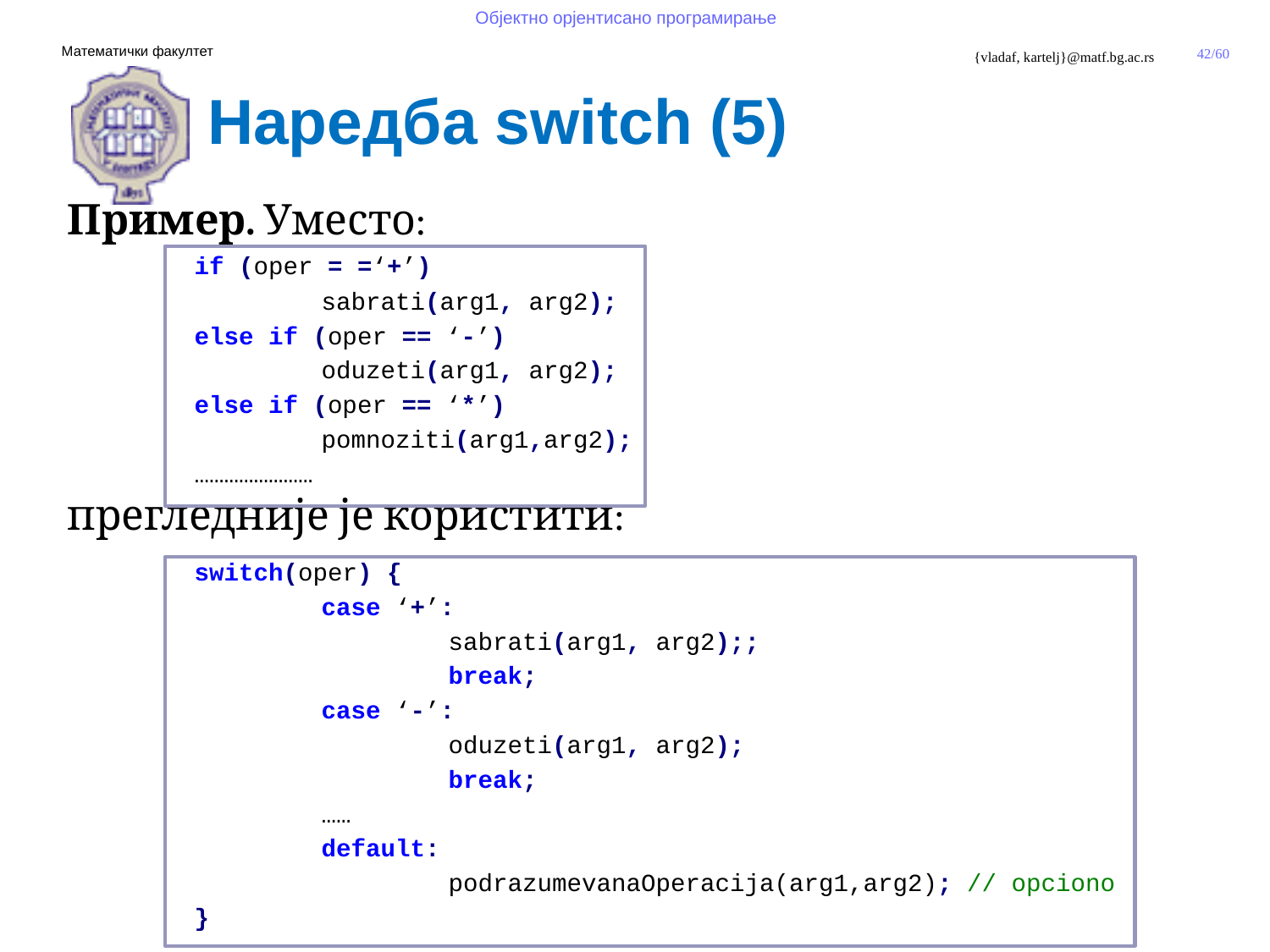

Наредба switch (5)
Пример. Уместо:
	if (oper = =‘+’)
		sabrati(arg1, arg2);
	else if (oper == ‘-’)
		oduzeti(arg1, arg2);
	else if (oper == ‘*’)
		pomnoziti(arg1,arg2);
	……………………
прегледније је користити:
	switch(oper) {
		case ‘+’:
			sabrati(arg1, arg2);;
			break;
		case ‘-’:
			oduzeti(arg1, arg2);
			break;
		……
		default:
			podrazumevanaOperacija(arg1,arg2); // opciono
	}